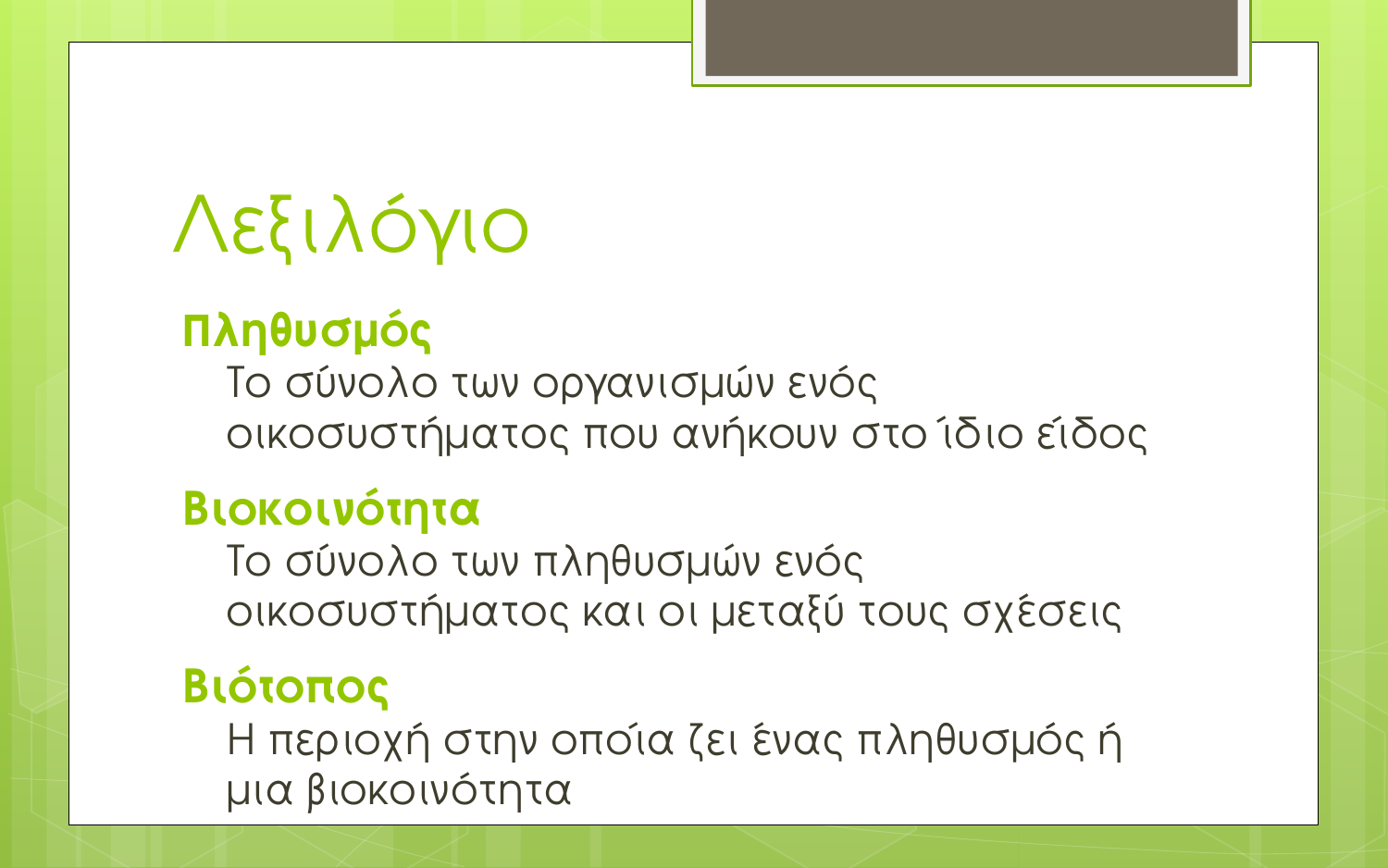

# Λεξιλόγιο
Πληθυσμός
Το σύνολο των οργανισμών ενός οικοσυστήματος που ανήκουν στο ίδιο είδος
Βιοκοινότητα
Το σύνολο των πληθυσμών ενός οικοσυστήματος και οι μεταξύ τους σχέσεις
Βιότοπος
Η περιοχή στην οποία ζει ένας πληθυσμός ή μια βιοκοινότητα